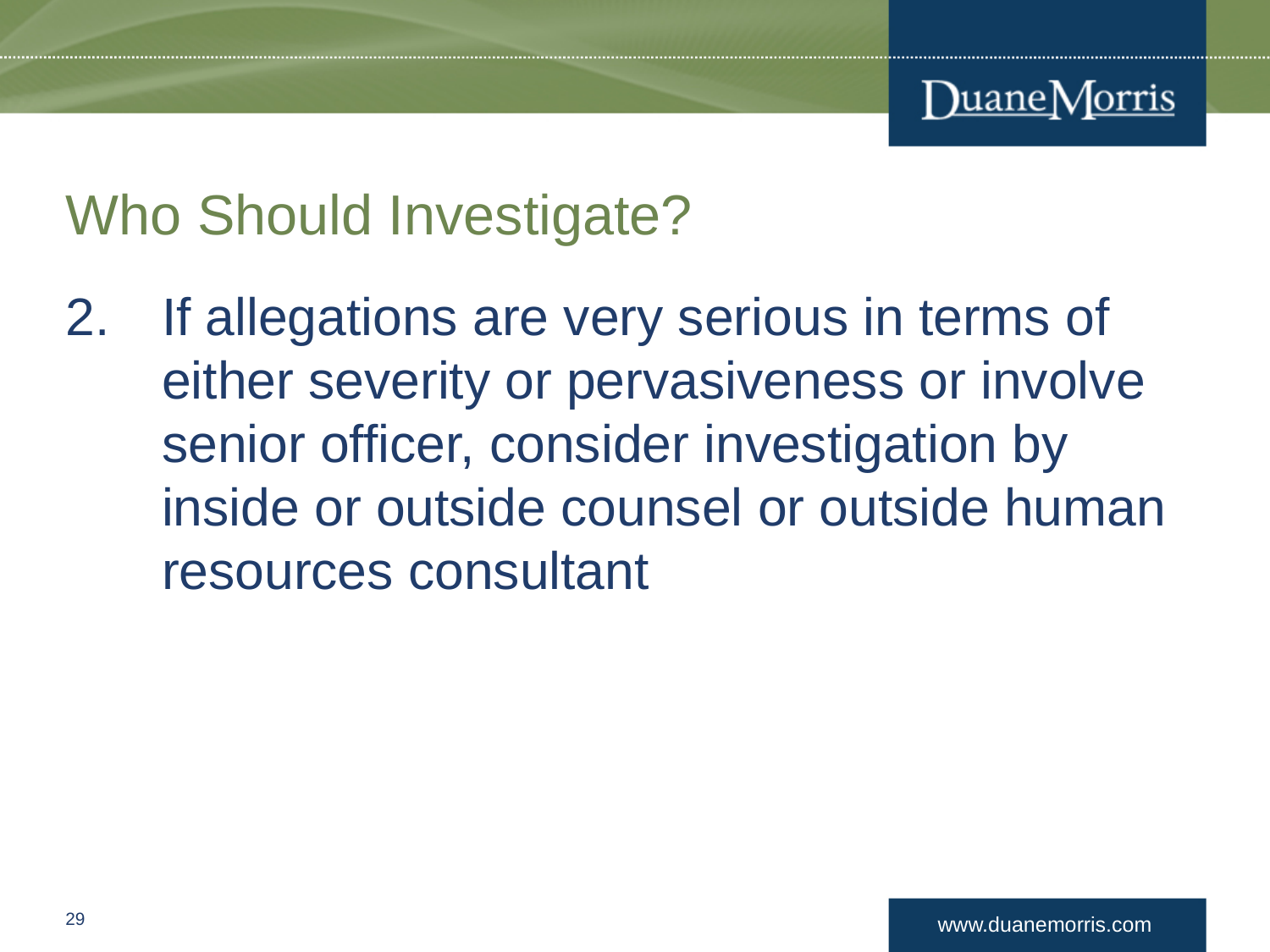

# Who Should Investigate?
If allegations are very serious in terms of either severity or pervasiveness or involve senior officer, consider investigation by inside or outside counsel or outside human resources consultant

29